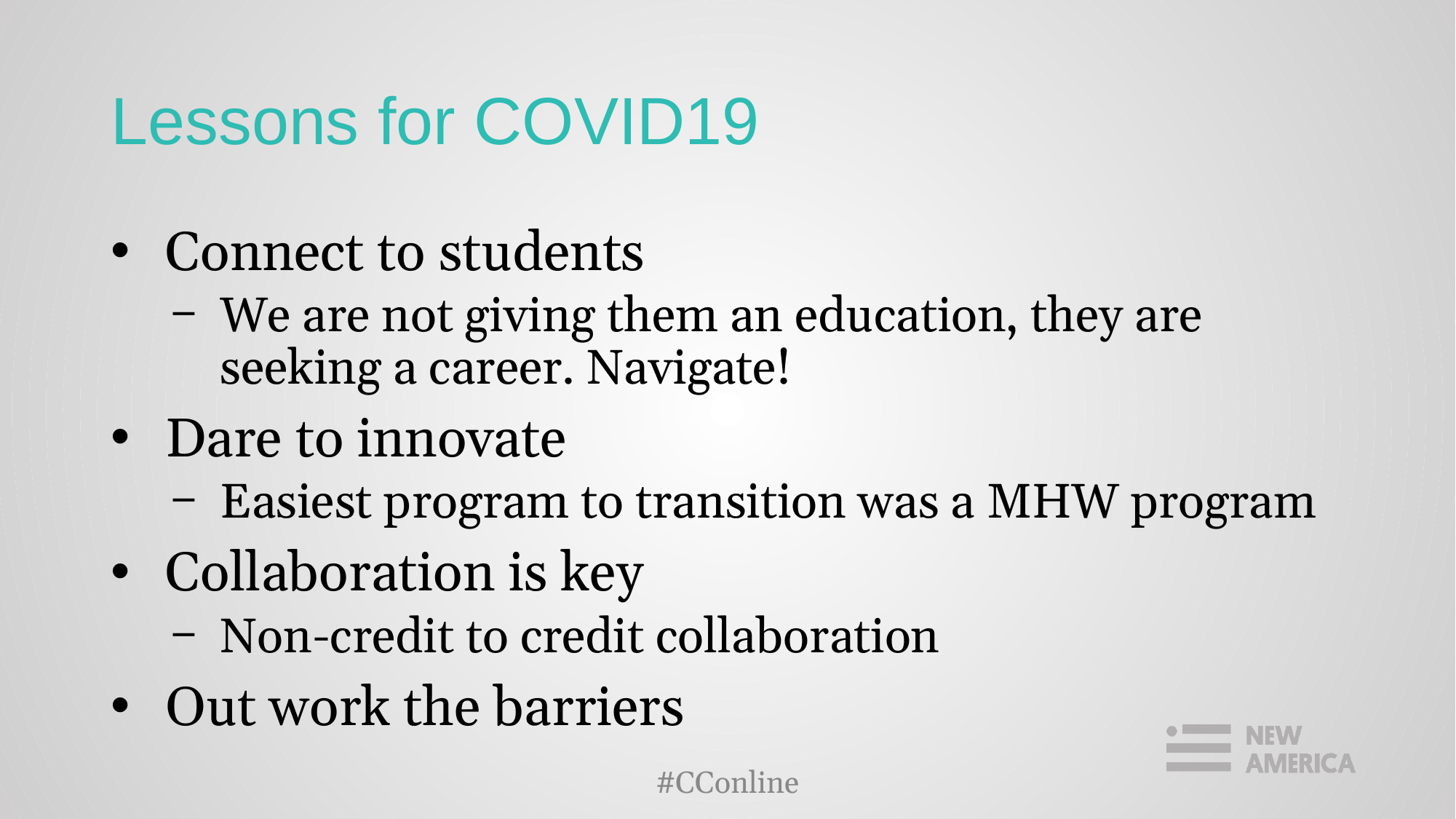

# Lessons for COVID19
Connect to students
We are not giving them an education, they are seeking a career. Navigate!
Dare to innovate
Easiest program to transition was a MHW program
Collaboration is key
Non-credit to credit collaboration
Out work the barriers
#CConline